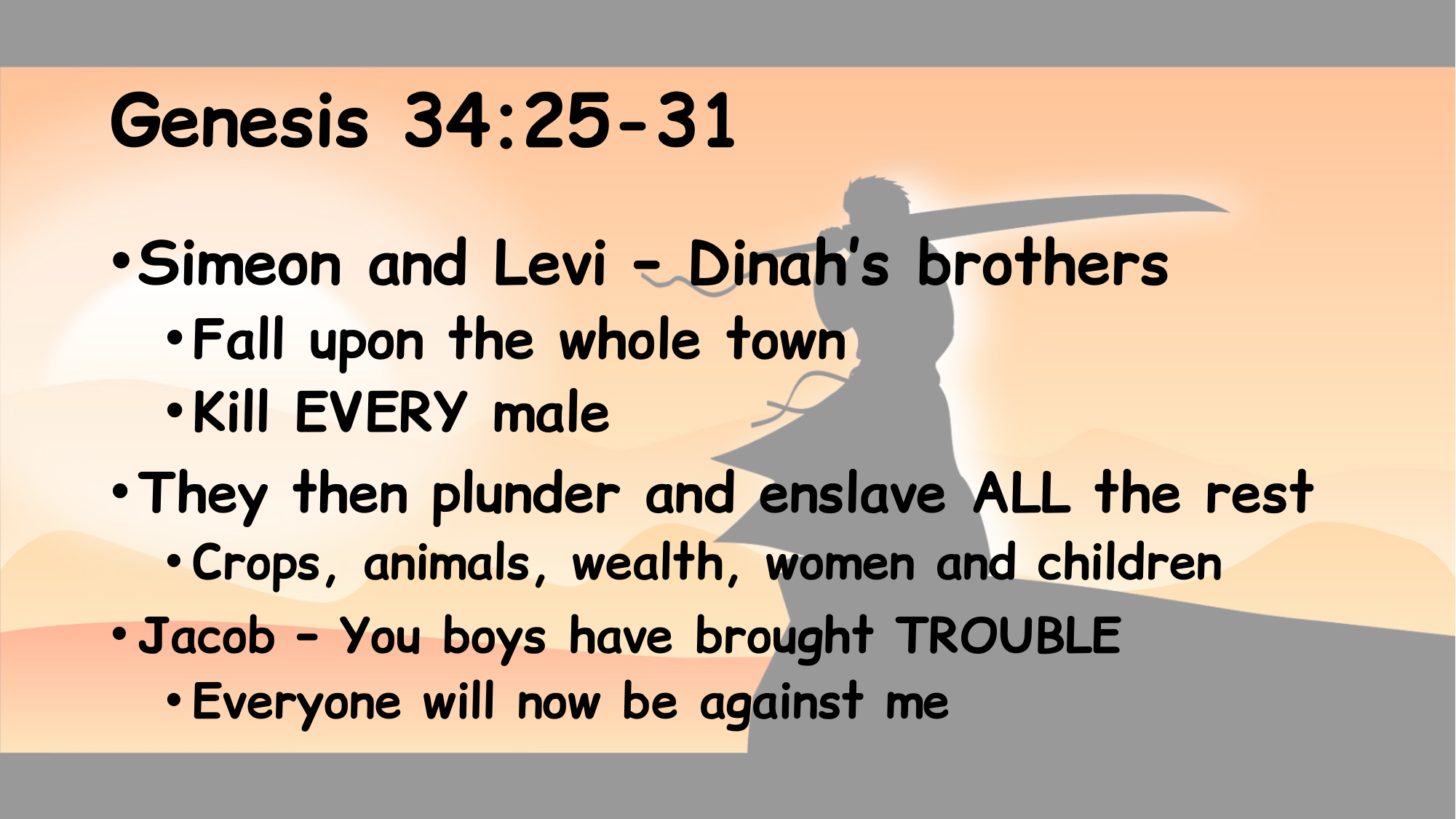

# Genesis 34:25-31
Simeon and Levi – Dinah’s brothers
Fall upon the whole town
Kill EVERY male
They then plunder and enslave ALL the rest
Crops, animals, wealth, women and children
Jacob – You boys have brought TROUBLE
Everyone will now be against me